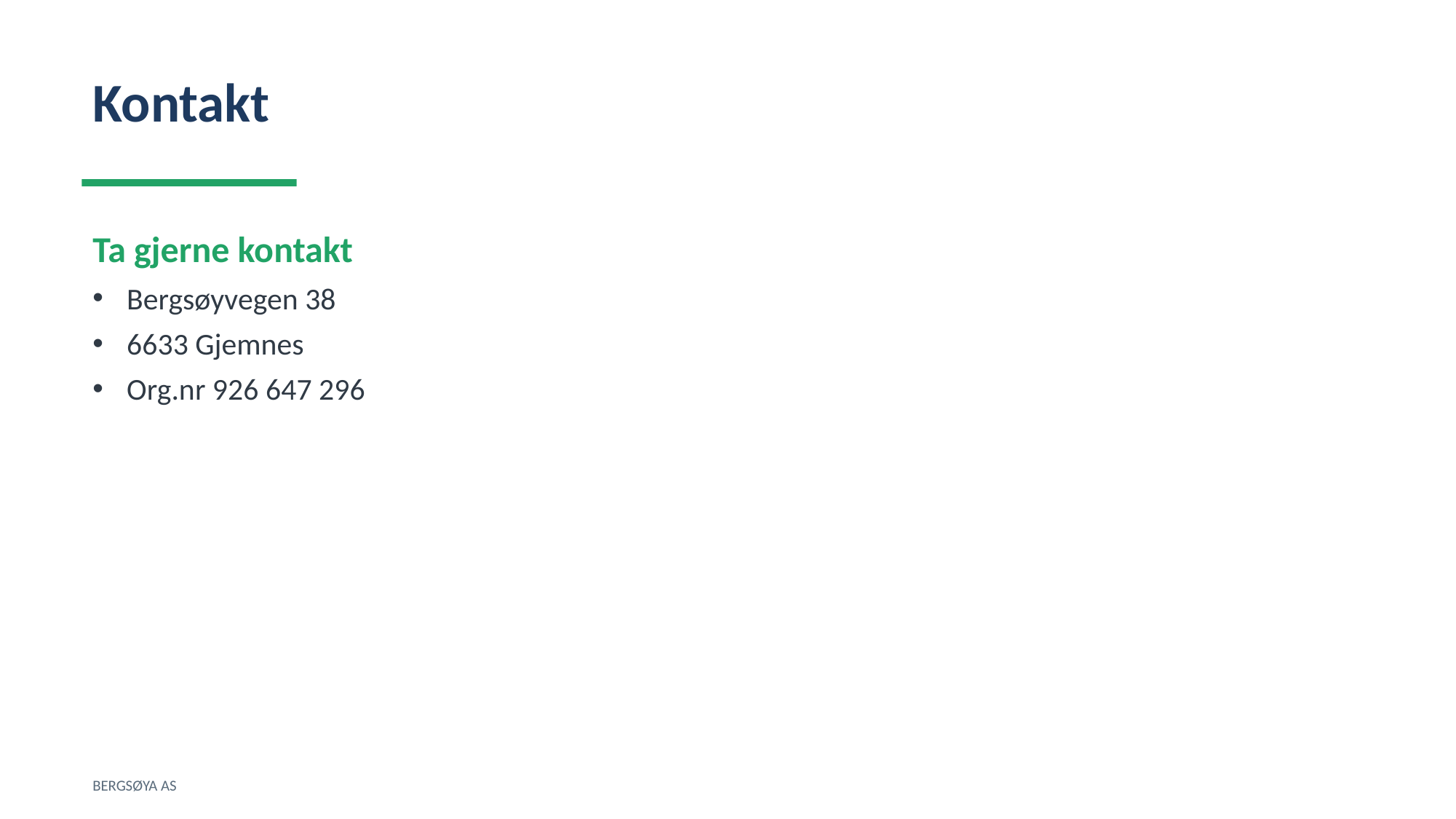

Kontakt

Ta gjerne kontakt
Bergsøyvegen 38
6633 Gjemnes
Org.nr 926 647 296
BERGSØYA AS